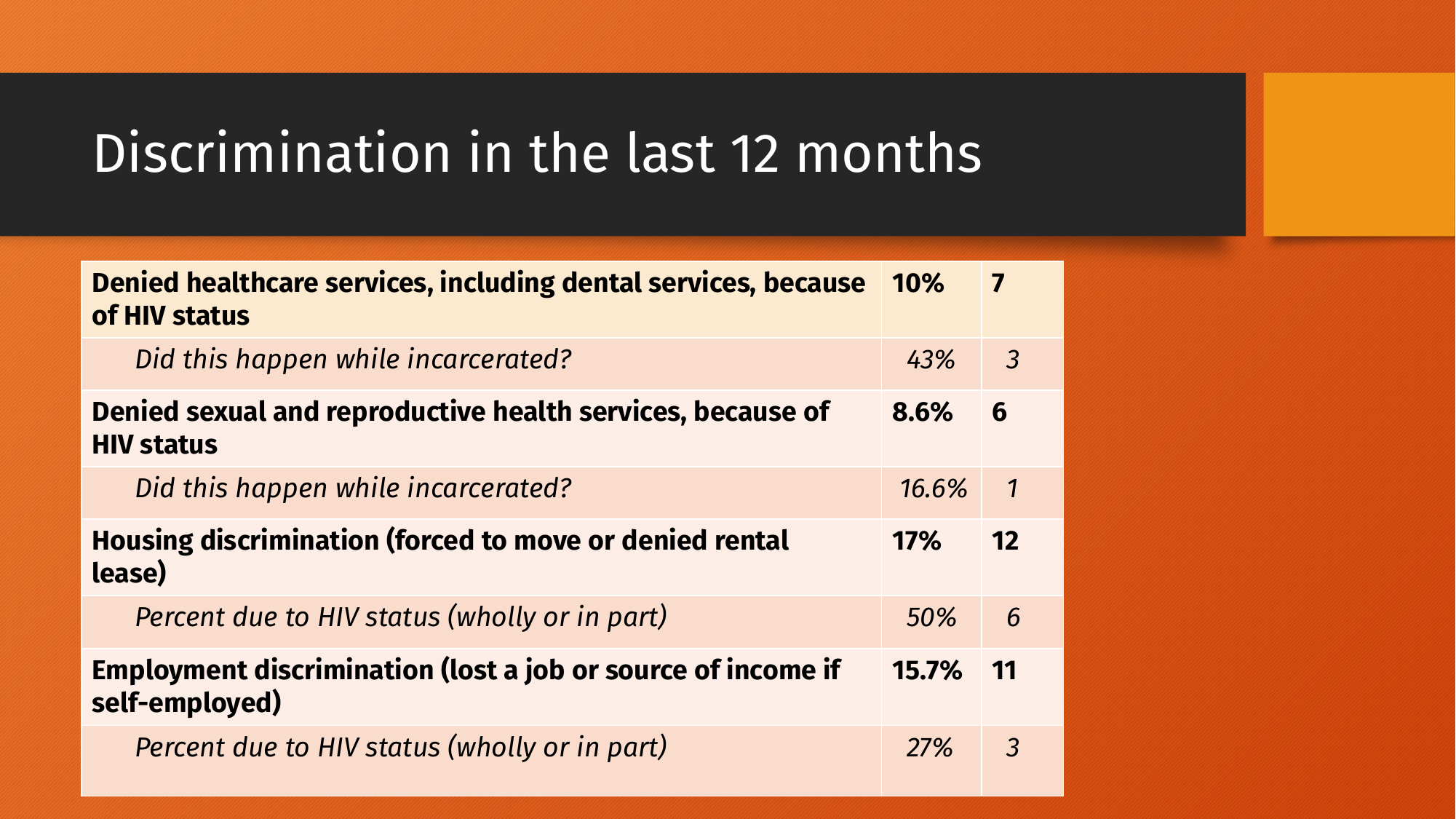

# Discrimination in the last 12 months
| Denied healthcare services, including dental services, because of HIV status | 10% | 7 |
| --- | --- | --- |
| Did this happen while incarcerated? | 43% | 3 |
| Denied sexual and reproductive health services, because of HIV status | 8.6% | 6 |
| Did this happen while incarcerated? | 16.6% | 1 |
| Housing discrimination (forced to move or denied rental lease) | 17% | 12 |
| Percent due to HIV status (wholly or in part) | 50% | 6 |
| Employment discrimination (lost a job or source of income if self-employed) | 15.7% | 11 |
| Percent due to HIV status (wholly or in part) | 27% | 3 |